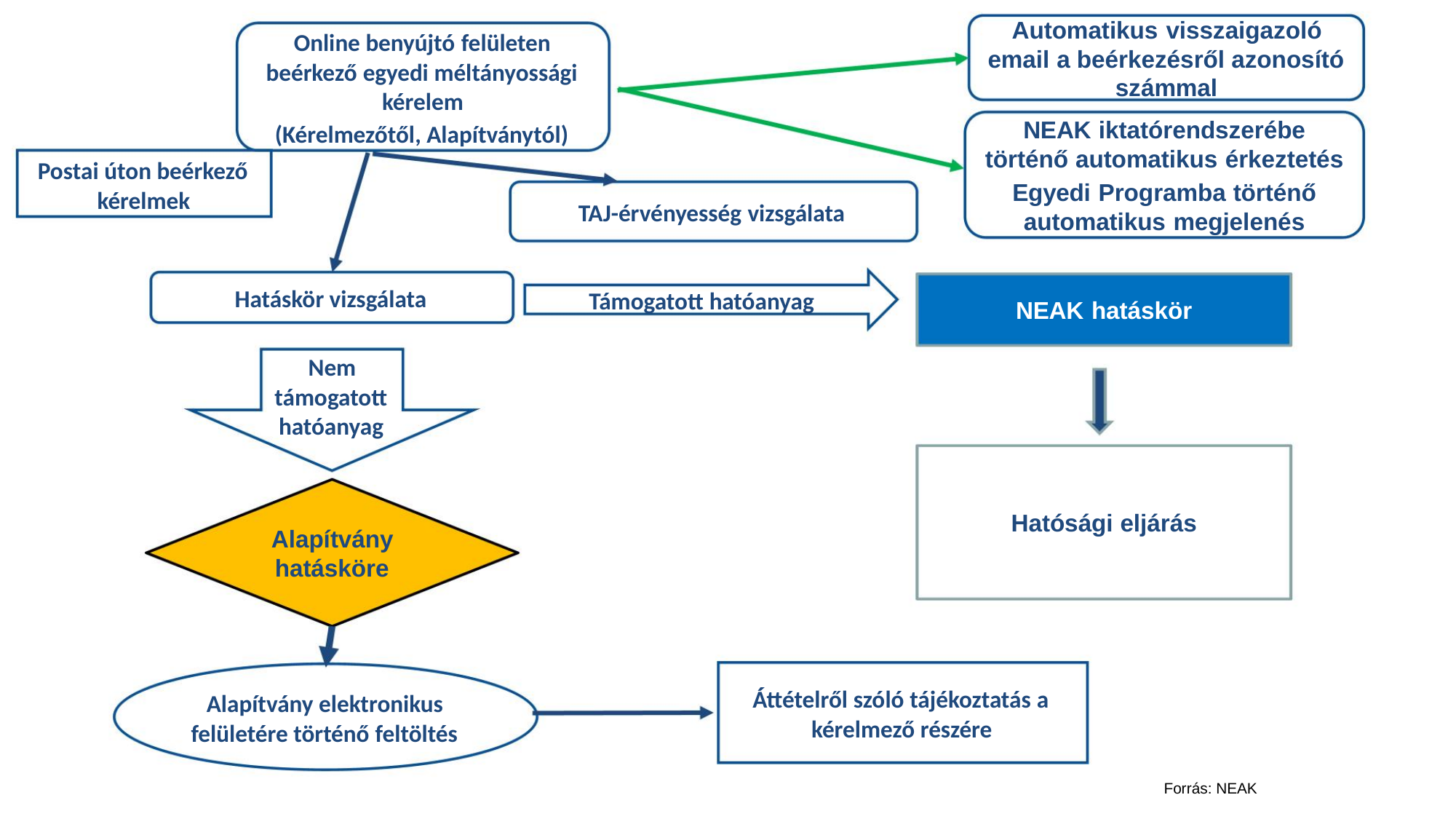

Automatikus visszaigazoló
email a beérkezésről azonosító
számmal
Online benyújtó felületen
beérkező egyedi méltányossági
kérelem
NEAK iktatórendszerébe
történő automatikus érkeztetés
(Kérelmezőtől, Alapítványtól)
Postai úton beérkező
kérelmek
Egyedi Programba történő
automatikus megjelenés
TAJ-érvényesség vizsgálata
Hatáskör vizsgálata
Támogatott hatóanyag
NEAK hatáskör
Hatósági eljárás
Nem
támogatott
hatóanyag
Alapítvány
hatásköre
Áttételről szóló tájékoztatás a
kérelmező részére
Alapítvány elektronikus
felületére történő feltöltés
Forrás: NEAK